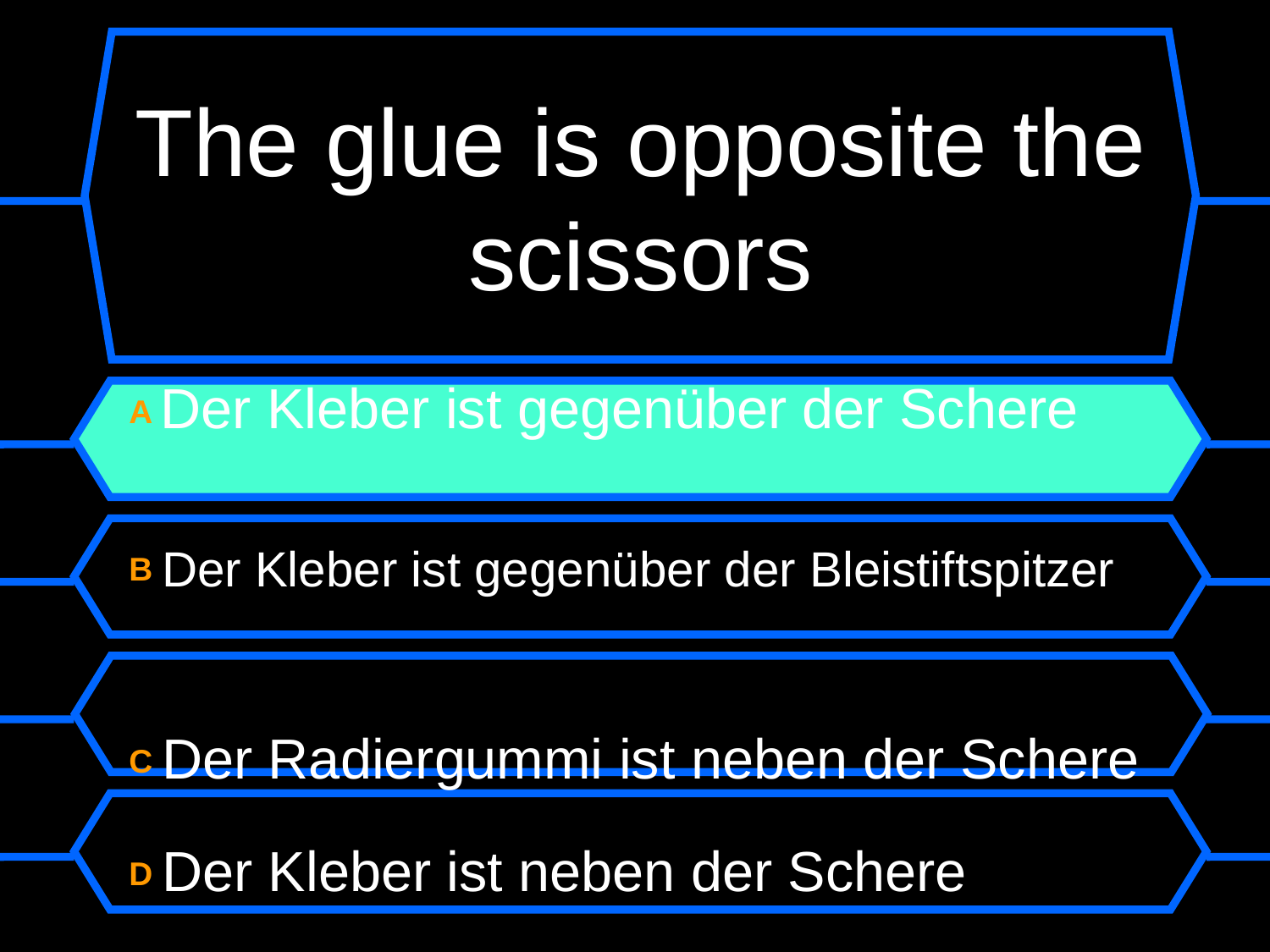

# The glue is opposite the scissors

A Der Kleber ist gegenüber der Schere

B Der Kleber ist gegenüber der Bleistiftspitzer

C Der Radiergummi ist neben der Schere
D Der Kleber ist neben der Schere